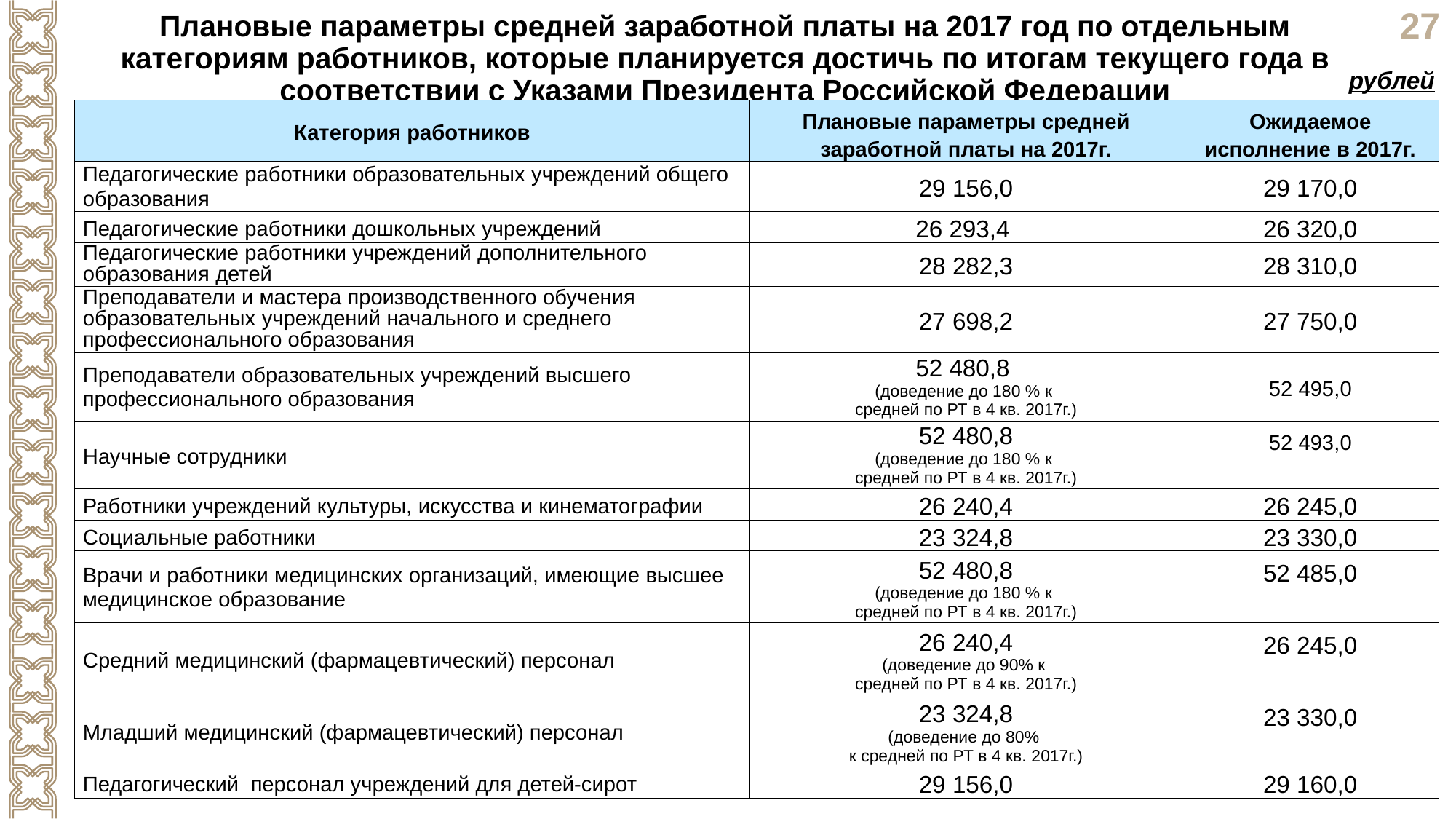

Плановые параметры средней заработной платы на 2017 год по отдельным категориям работников, которые планируется достичь по итогам текущего года в соответствии с Указами Президента Российской Федерации
рублей
| Категория работников | Плановые параметры средней заработной платы на 2017г. | Ожидаемое исполнение в 2017г. |
| --- | --- | --- |
| Педагогические работники образовательных учреждений общего образования | 29 156,0 | 29 170,0 |
| Педагогические работники дошкольных учреждений | 26 293,4 | 26 320,0 |
| Педагогические работники учреждений дополнительного образования детей | 28 282,3 | 28 310,0 |
| Преподаватели и мастера производственного обучения образовательных учреждений начального и среднего профессионального образования | 27 698,2 | 27 750,0 |
| Преподаватели образовательных учреждений высшего профессионального образования | 52 480,8 (доведение до 180 % к средней по РТ в 4 кв. 2017г.) | 52 495,0 |
| Научные сотрудники | 52 480,8 (доведение до 180 % к средней по РТ в 4 кв. 2017г.) | 52 493,0 |
| Работники учреждений культуры, искусства и кинематографии | 26 240,4 | 26 245,0 |
| Социальные работники | 23 324,8 | 23 330,0 |
| Врачи и работники медицинских организаций, имеющие высшее медицинское образование | 52 480,8 (доведение до 180 % к средней по РТ в 4 кв. 2017г.) | 52 485,0 |
| Средний медицинский (фармацевтический) персонал | 26 240,4 (доведение до 90% к средней по РТ в 4 кв. 2017г.) | 26 245,0 |
| Младший медицинский (фармацевтический) персонал | 23 324,8 (доведение до 80% к средней по РТ в 4 кв. 2017г.) | 23 330,0 |
| Педагогический персонал учреждений для детей-сирот | 29 156,0 | 29 160,0 |